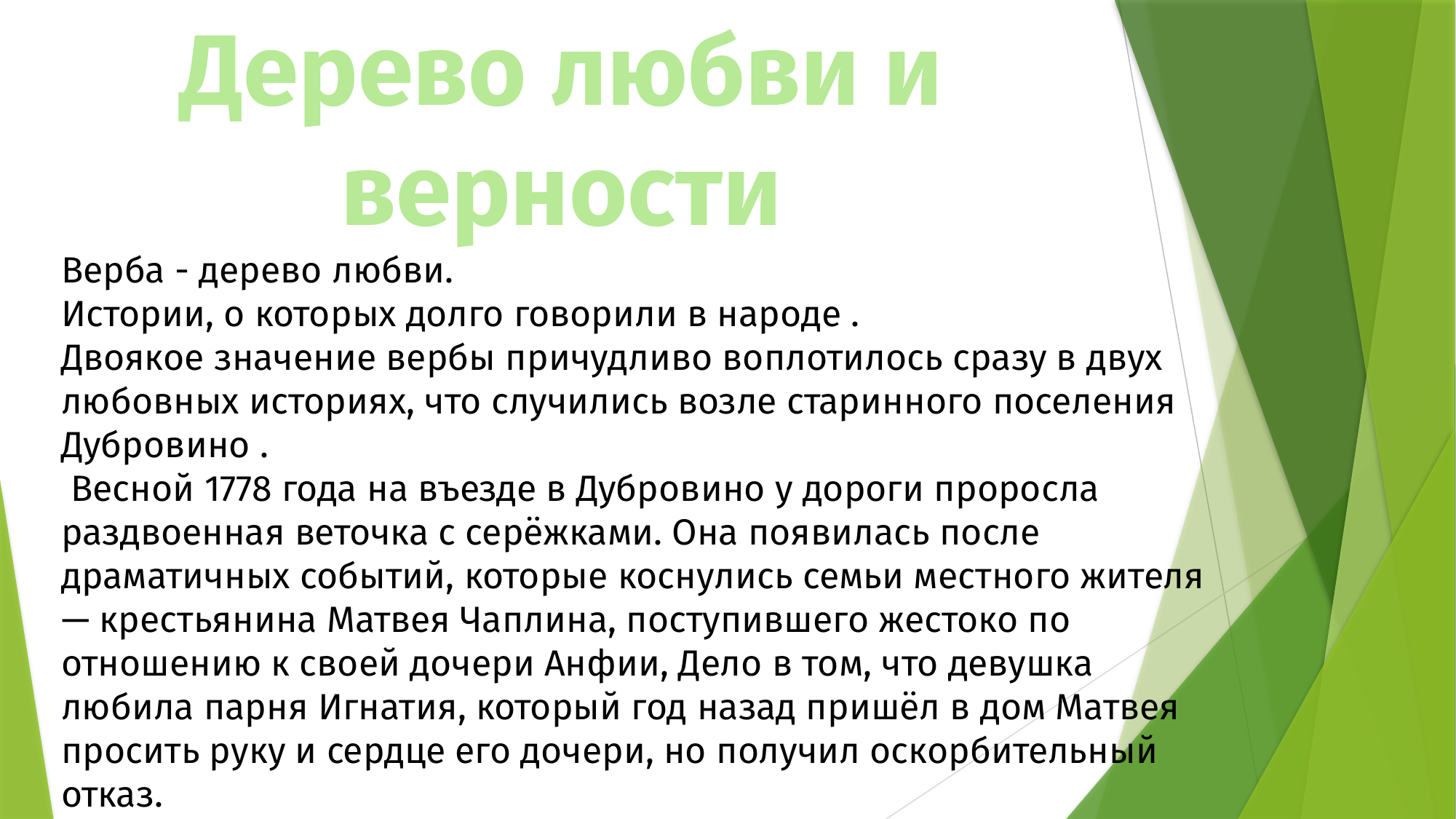

Дерево любви и верности
Верба - дерево любви.
Истории, о которых долго говорили в народе .
Двоякое значение вербы причудливо воплотилось сразу в двух любовных историях, что случились возле старинного поселения Дубровино .
 Весной 1778 года на въезде в Дубровино у дороги проросла раздвоенная веточка с серёжками. Она появилась после драматичных событий, которые коснулись семьи местного жителя — крестьянина Матвея Чаплина, поступившего жестоко по отношению к своей дочери Анфии, Дело в том, что девушка любила парня Игнатия, который год назад пришёл в дом Матвея просить руку и сердце его дочери, но получил оскорбительный отказ.